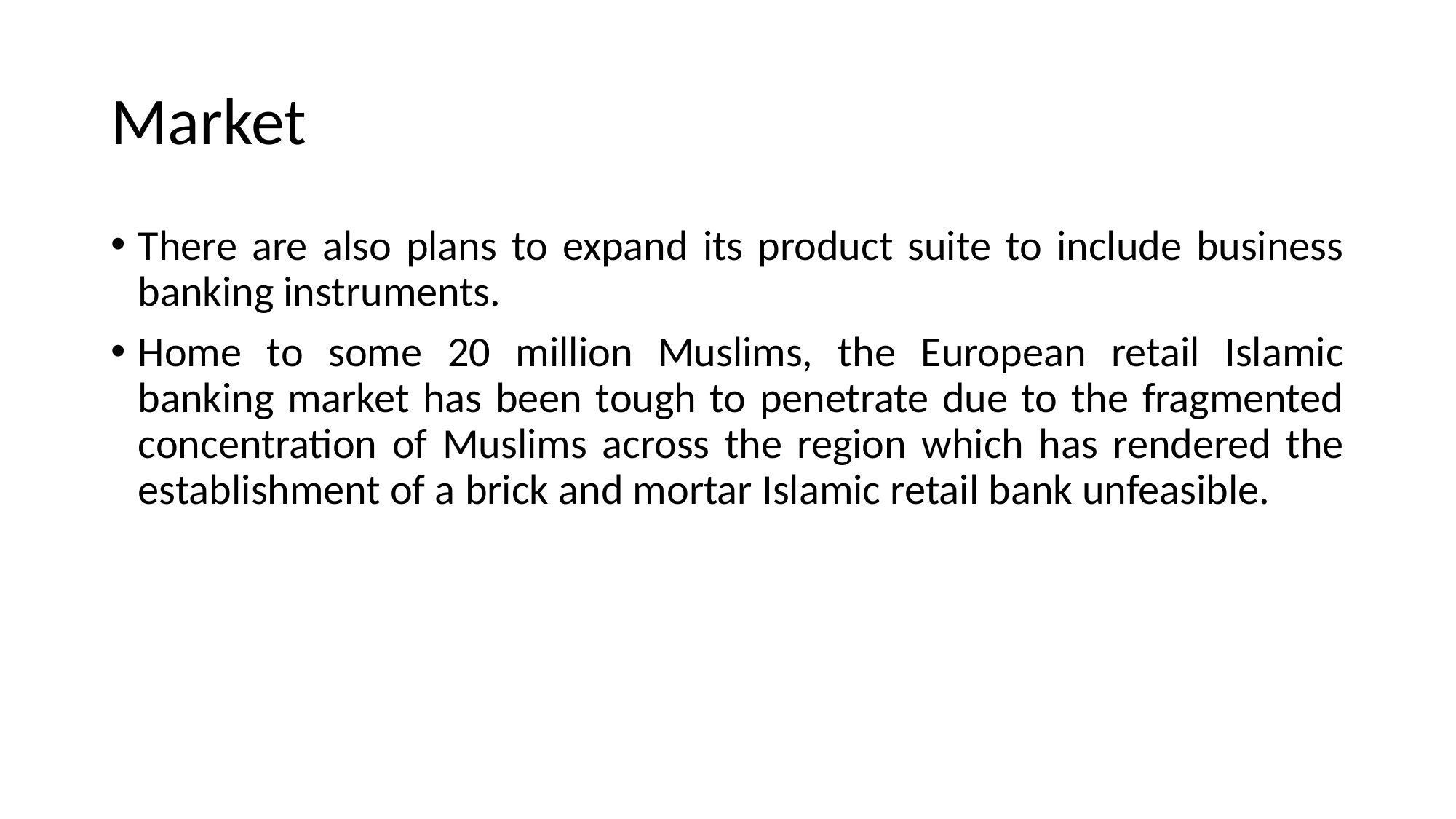

# Market
There are also plans to expand its product suite to include business banking instruments.
Home to some 20 million Muslims, the European retail Islamic banking market has been tough to penetrate due to the fragmented concentration of Muslims across the region which has rendered the establishment of a brick and mortar Islamic retail bank unfeasible.